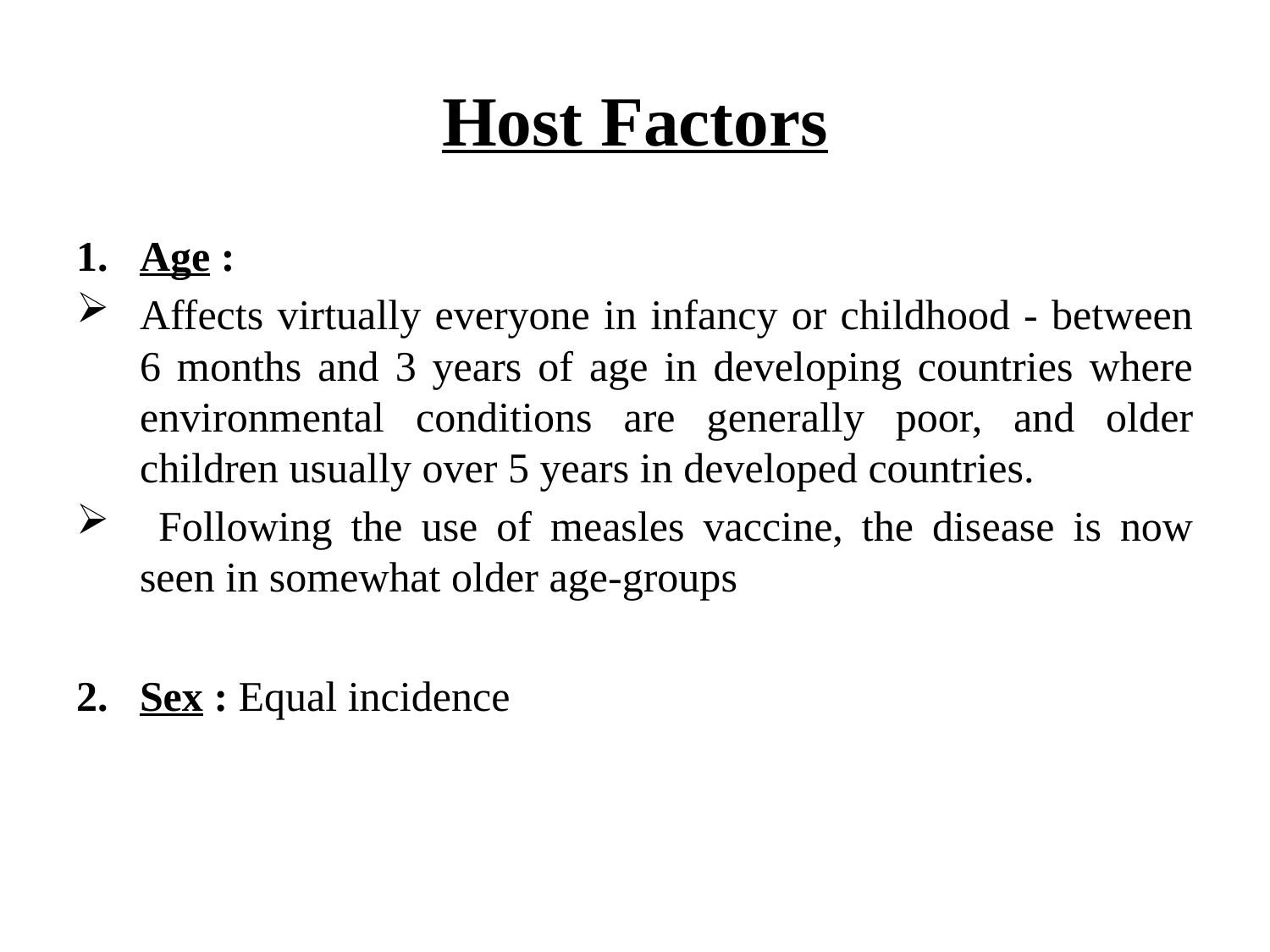

# Host Factors
Age :
Affects virtually everyone in infancy or childhood - between 6 months and 3 years of age in developing countries where environmental conditions are generally poor, and older children usually over 5 years in developed countries.
 Following the use of measles vaccine, the disease is now seen in somewhat older age-groups

2.   Sex : Equal incidence